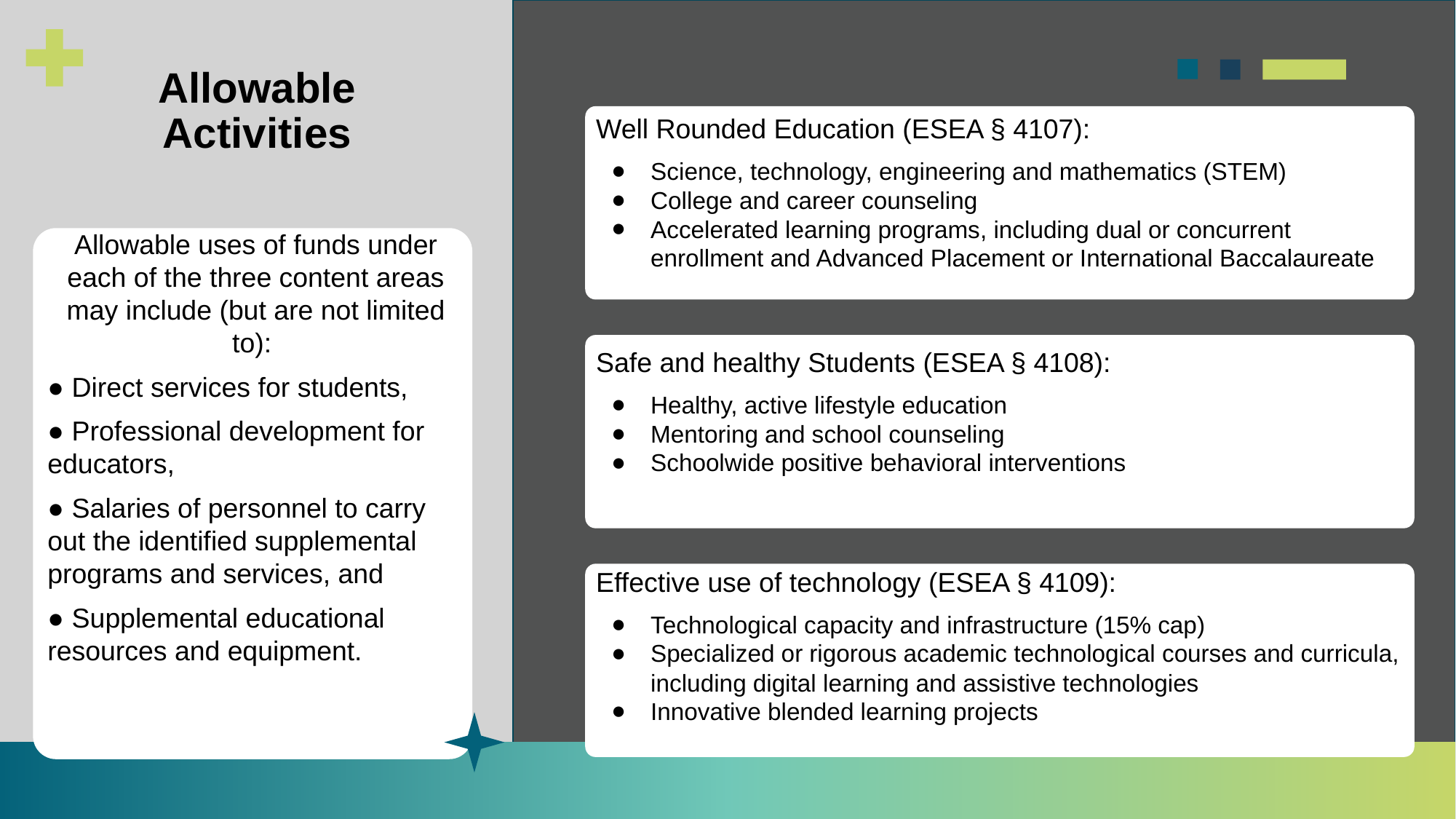

# Allowable Activities 3 content areas
Well Rounded Education (ESEA § 4107):
Science, technology, engineering and mathematics (STEM)
College and career counseling
Accelerated learning programs, including dual or concurrent enrollment and Advanced Placement or International Baccalaureate
Allowable uses of funds under each of the three content areas may include (but are not limited to):
● Direct services for students,
● Professional development for educators,
● Salaries of personnel to carry out the identified supplemental programs and services, and
● Supplemental educational resources and equipment.
Safe and healthy Students (ESEA § 4108):
Healthy, active lifestyle education
Mentoring and school counseling
Schoolwide positive behavioral interventions
Effective use of technology (ESEA § 4109):
Technological capacity and infrastructure (15% cap)
Specialized or rigorous academic technological courses and curricula, including digital learning and assistive technologies
Innovative blended learning projects